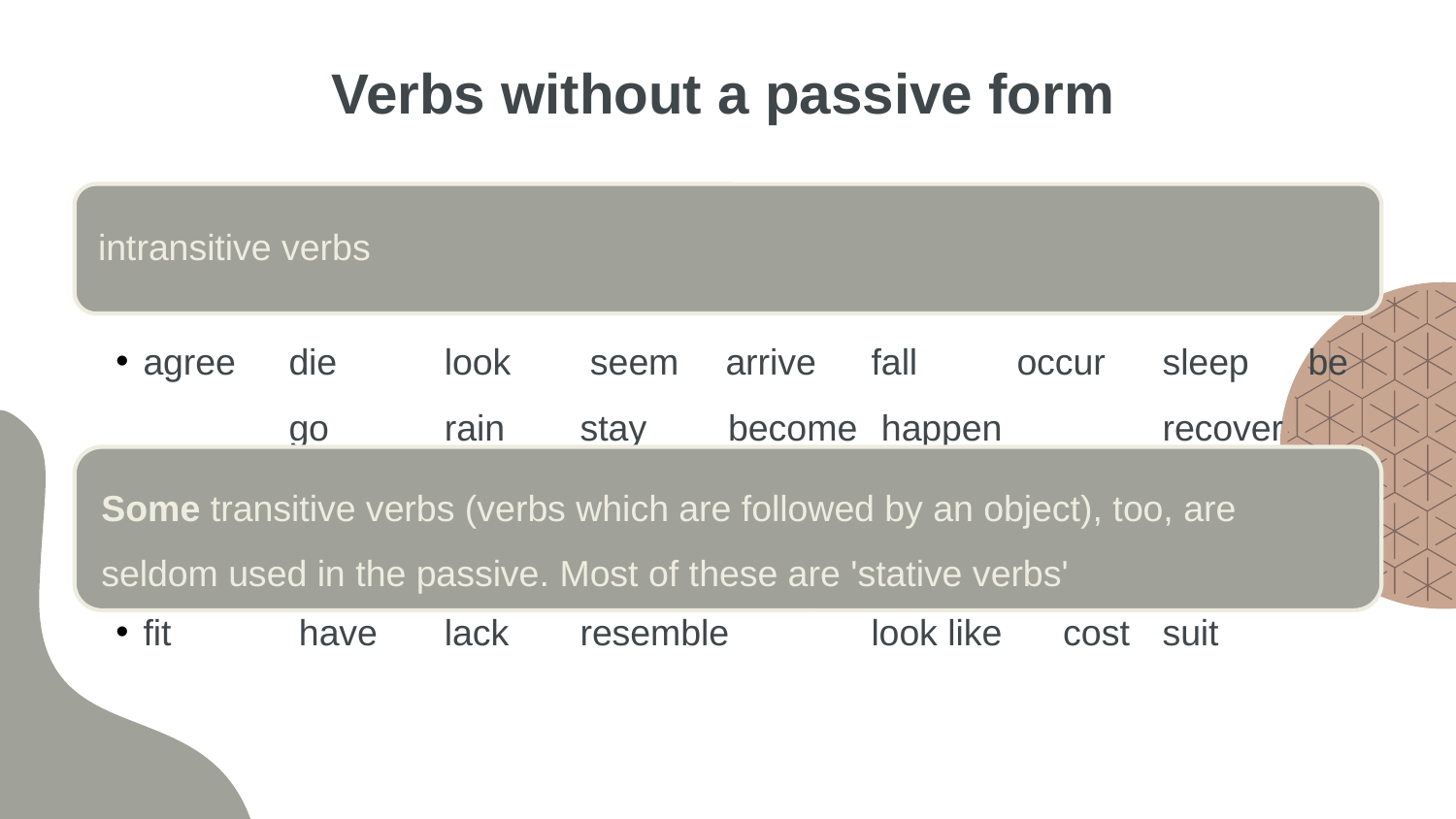

# Verbs without a passive form
intransitive verbs
agree 	die	 look	 seem 	arrive 	fall 	occur 	sleep	be 	go	 rain 	stay        become	 happen	 	recover 	walk	come 	live 	remain 		work
Some transitive verbs (verbs which are followed by an object), too, are seldom used in the passive. Most of these are 'stative verbs'
fit	 have	 lack 	resemble	look like      cost	suit